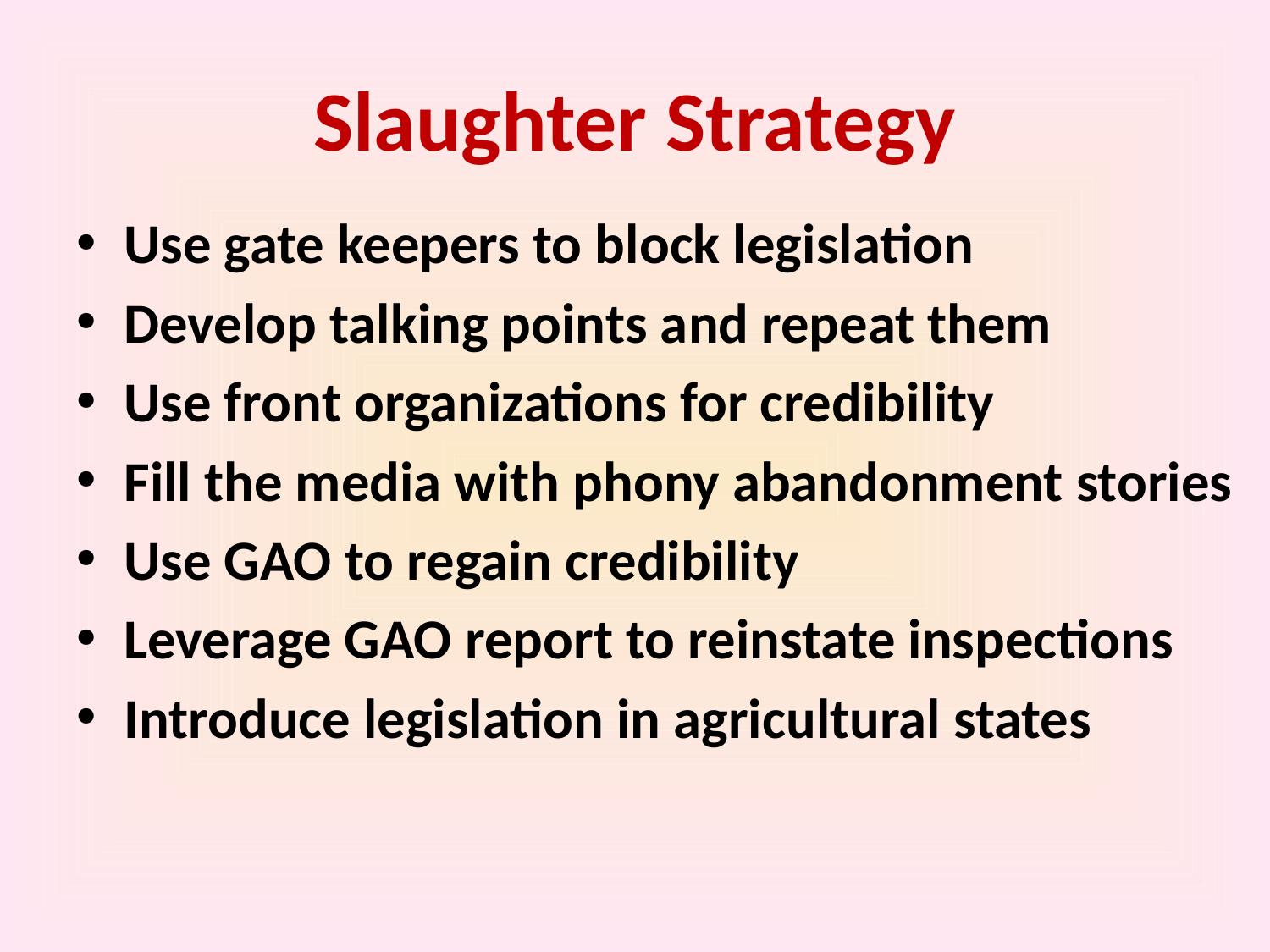

# Slaughter Strategy
Use gate keepers to block legislation
Develop talking points and repeat them
Use front organizations for credibility
Fill the media with phony abandonment stories
Use GAO to regain credibility
Leverage GAO report to reinstate inspections
Introduce legislation in agricultural states